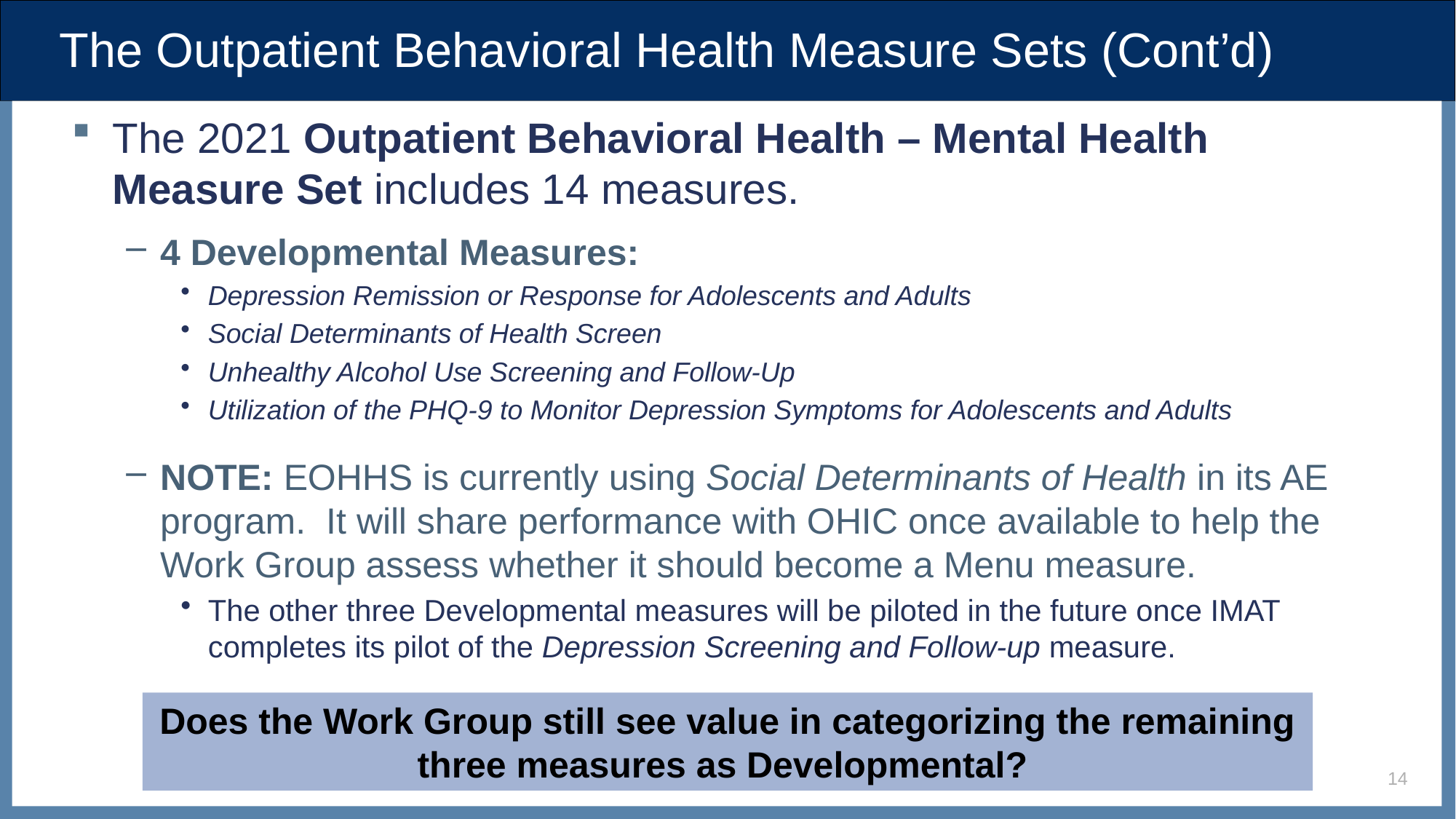

# The Outpatient Behavioral Health Measure Sets (Cont’d)
The 2021 Outpatient Behavioral Health – Mental Health Measure Set includes 14 measures.
4 Developmental Measures:
Depression Remission or Response for Adolescents and Adults
Social Determinants of Health Screen
Unhealthy Alcohol Use Screening and Follow-Up
Utilization of the PHQ-9 to Monitor Depression Symptoms for Adolescents and Adults

NOTE: EOHHS is currently using Social Determinants of Health in its AE program.  It will share performance with OHIC once available to help the Work Group assess whether it should become a Menu measure.
The other three Developmental measures will be piloted in the future once IMAT completes its pilot of the Depression Screening and Follow-up measure.

Does the Work Group still see value in categorizing the remaining three measures as Developmental?
14